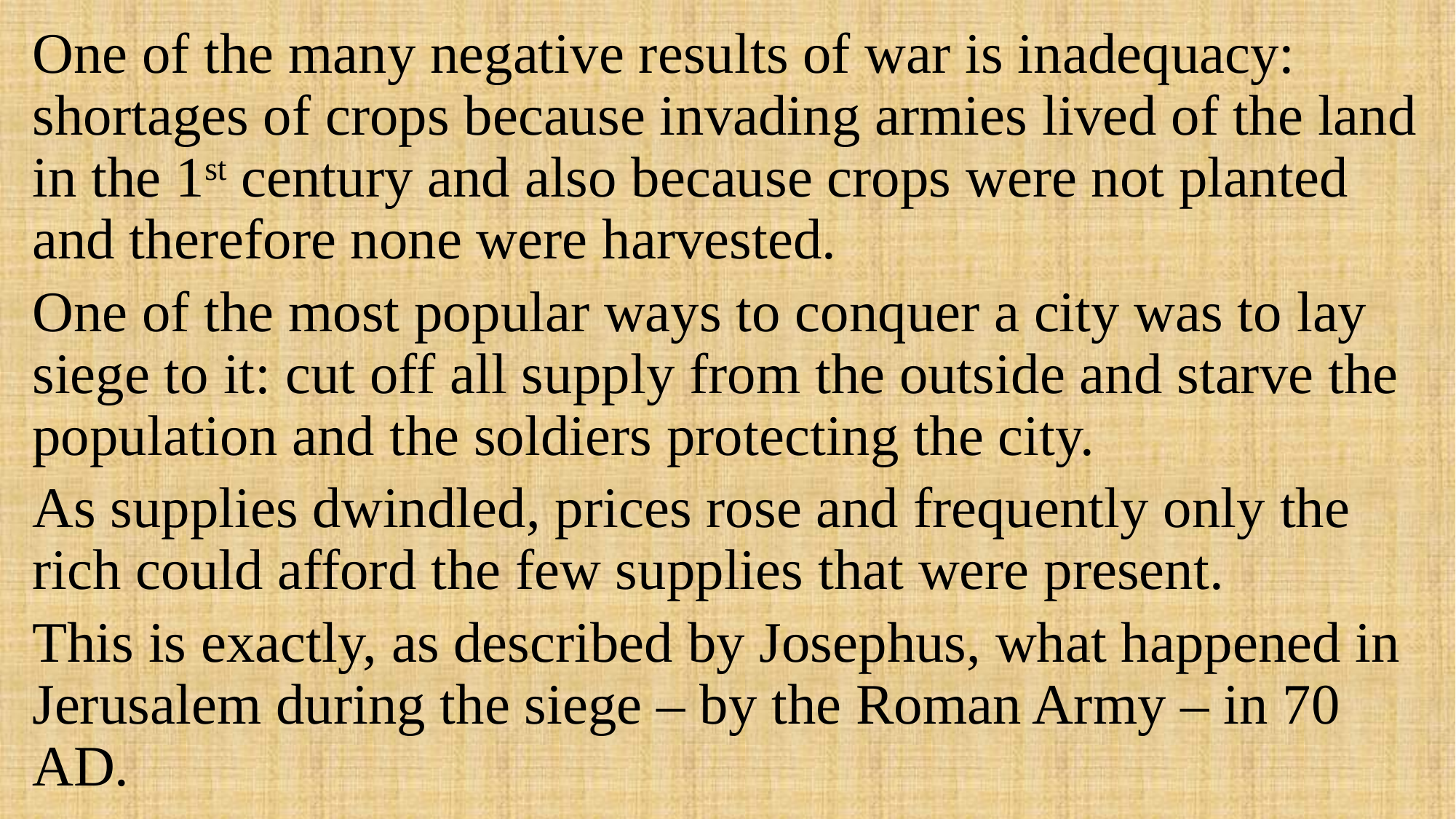

One of the many negative results of war is inadequacy: shortages of crops because invading armies lived of the land in the 1st century and also because crops were not planted and therefore none were harvested.
One of the most popular ways to conquer a city was to lay siege to it: cut off all supply from the outside and starve the population and the soldiers protecting the city.
As supplies dwindled, prices rose and frequently only the rich could afford the few supplies that were present.
This is exactly, as described by Josephus, what happened in Jerusalem during the siege – by the Roman Army – in 70 AD.